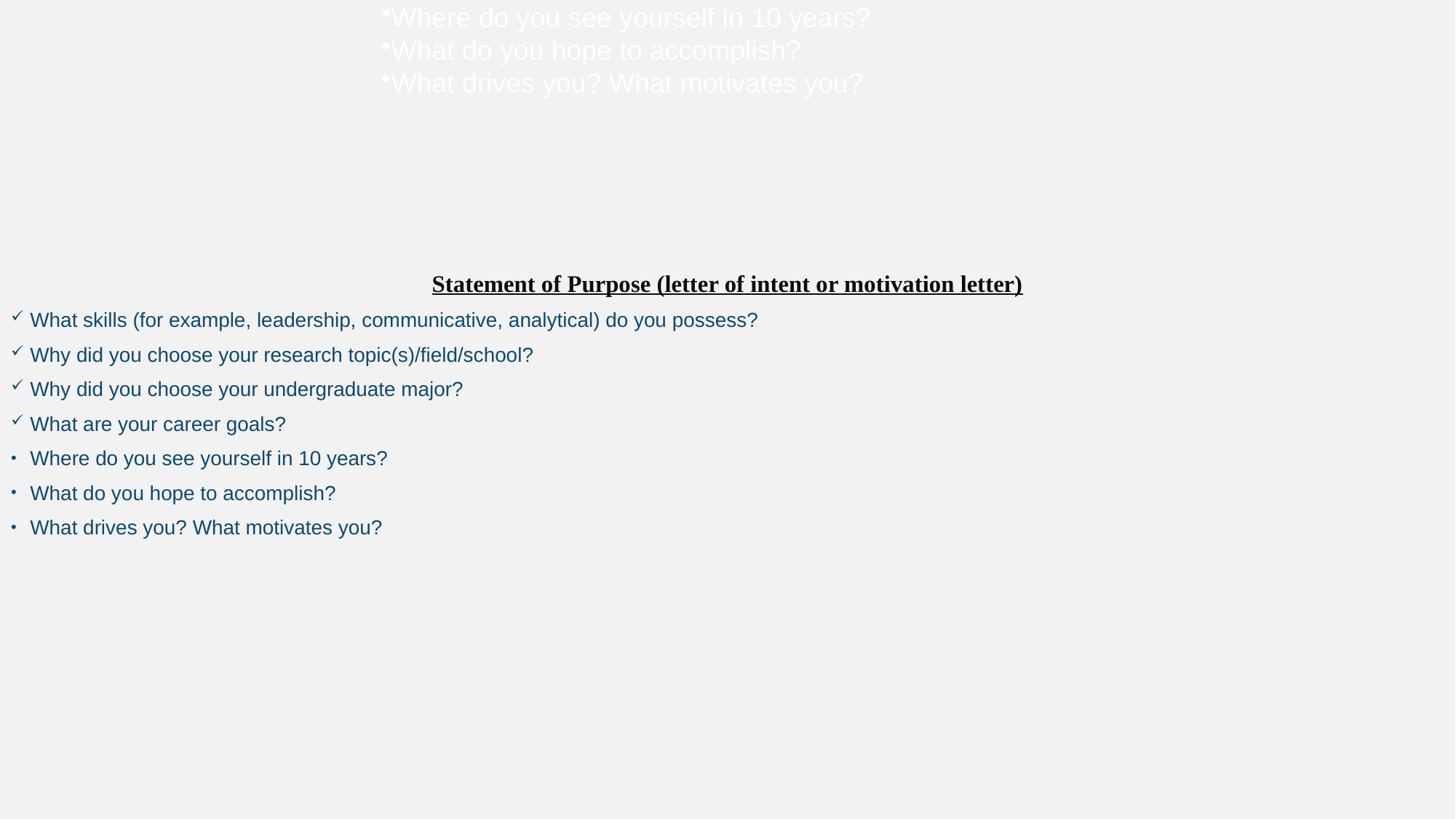

Why did you choose your research topic(s)/field/school?
Why did you choose your undergraduate major?
What are your career goals?
Where do you see yourself in 10 years?
What do you hope to accomplish?
What drives you? What motivates you?

Statement of Purpose (letter of intent or motivation letter)
What skills (for example, leadership, communicative, analytical) do you possess?
Why did you choose your research topic(s)/field/school?
Why did you choose your undergraduate major?
What are your career goals?
Where do you see yourself in 10 years?
What do you hope to accomplish?
What drives you? What motivates you?